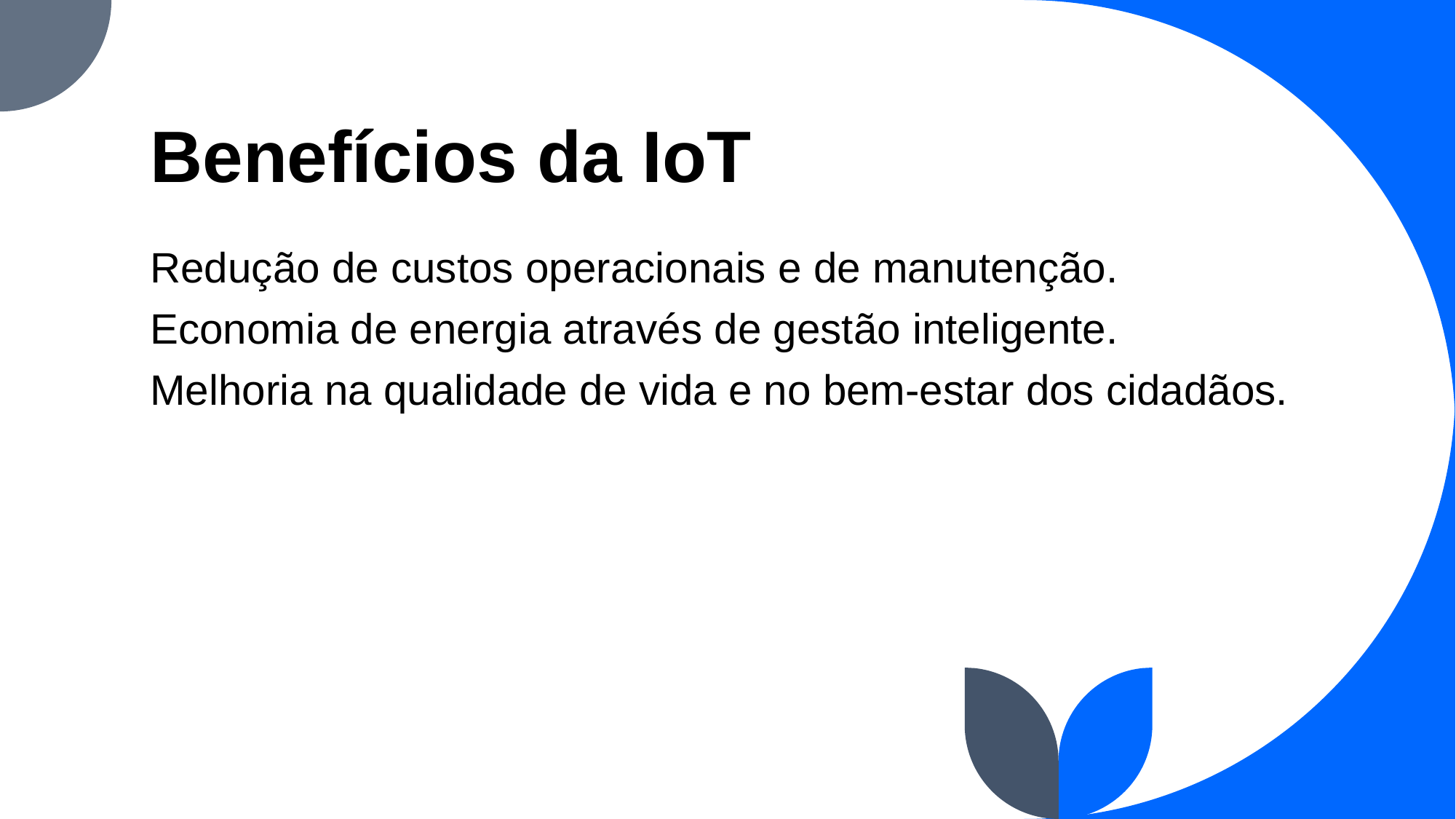

# Benefícios da IoT
Redução de custos operacionais e de manutenção.
Economia de energia através de gestão inteligente.
Melhoria na qualidade de vida e no bem-estar dos cidadãos.